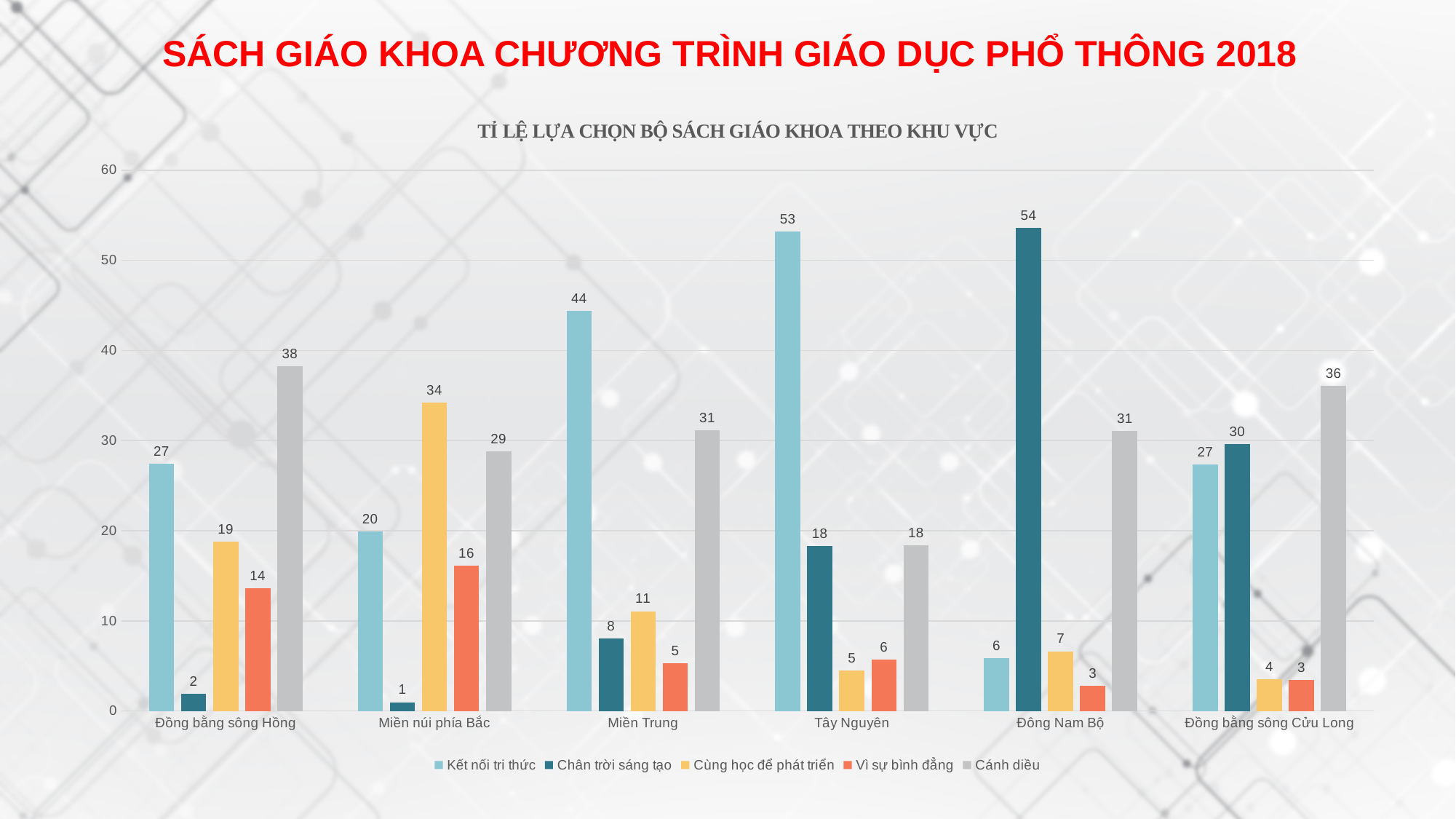

SÁCH GIÁO KHOA CHƯƠNG TRÌNH GIÁO DỤC PHỔ THÔNG 2018

### Chart: TỈ LỆ LỰA CHỌN BỘ SÁCH GIÁO KHOA THEO KHU VỰC

| Category | Kết nối tri thức | Chân trời sáng tạo | Cùng học để phát triển | Vì sự bình đẳng | Cánh diều |
|---|---|---|---|---|---|
| Đồng bằng sông Hồng | 27.41097485219625 | 1.891948481191563 | 18.81743900257074 | 13.6265396955627 | 38.25309796847876 |
| Miền núi phía Bắc | 19.94690303777672 | 0.973944694564427 | 34.20277070245085 | 16.08891820568825 | 28.78746335951977 |
| Miền Trung | 44.39687327125347 | 8.08213212686331 | 11.07394288307195 | 5.31404204385963 | 31.13300967495162 |
| Tây Nguyên | 53.17074358969897 | 18.29091117881334 | 4.500564604107256 | 5.688408129603175 | 18.34937249777725 |
| Đông Nam Bộ | 5.890697948464655 | 53.61686141164911 | 6.633773760871371 | 2.813397251248326 | 31.04526962776647 |
| Đồng bằng sông Cửu Long | 27.36719222721362 | 29.60300455860897 | 3.532728591989091 | 3.413272063101421 | 36.08380255908688 |